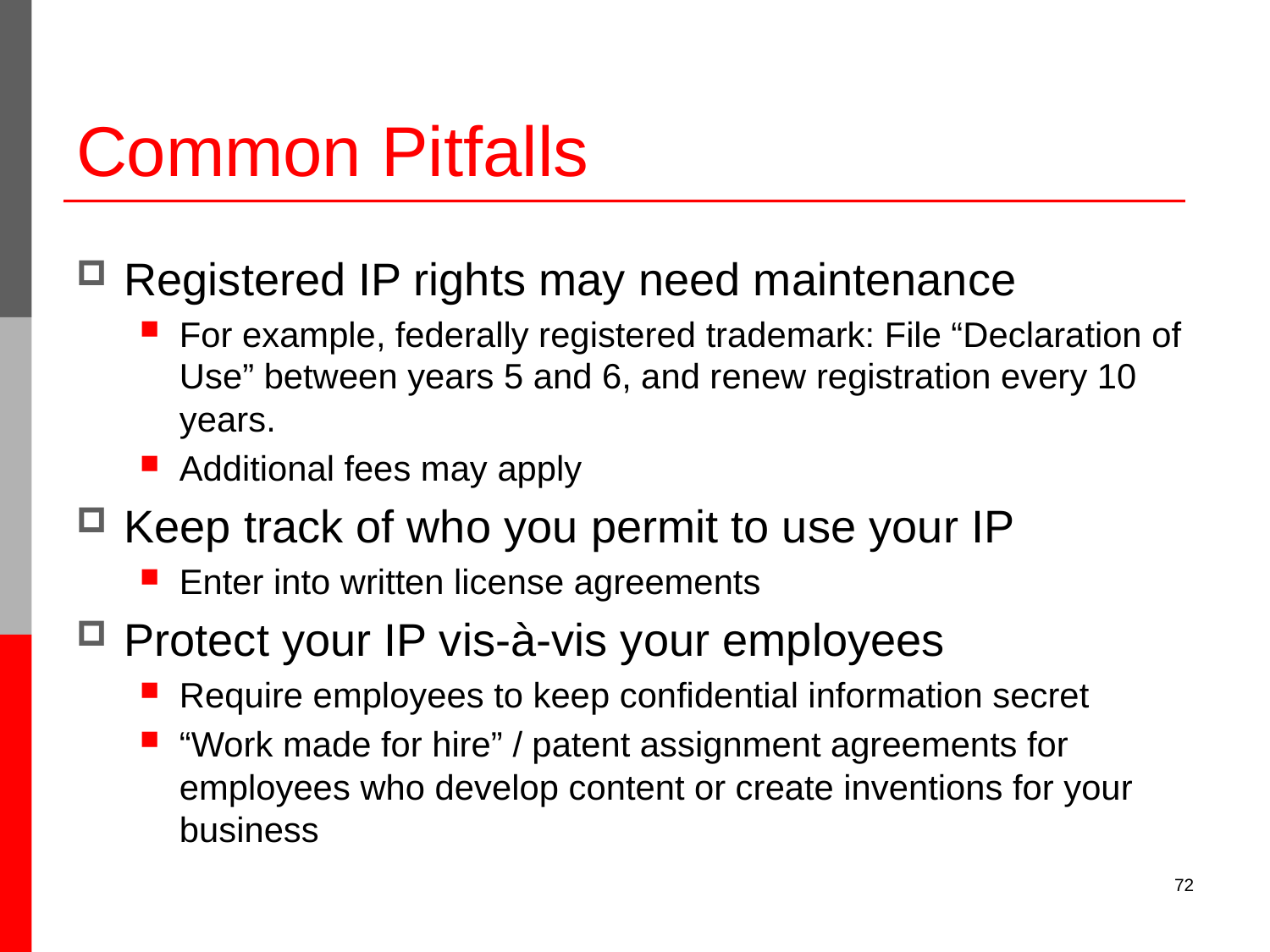

# Common Pitfalls
Registered IP rights may need maintenance
For example, federally registered trademark: File “Declaration of Use” between years 5 and 6, and renew registration every 10 years.
Additional fees may apply
Keep track of who you permit to use your IP
Enter into written license agreements
Protect your IP vis-à-vis your employees
Require employees to keep confidential information secret
“Work made for hire” / patent assignment agreements for employees who develop content or create inventions for your business

72